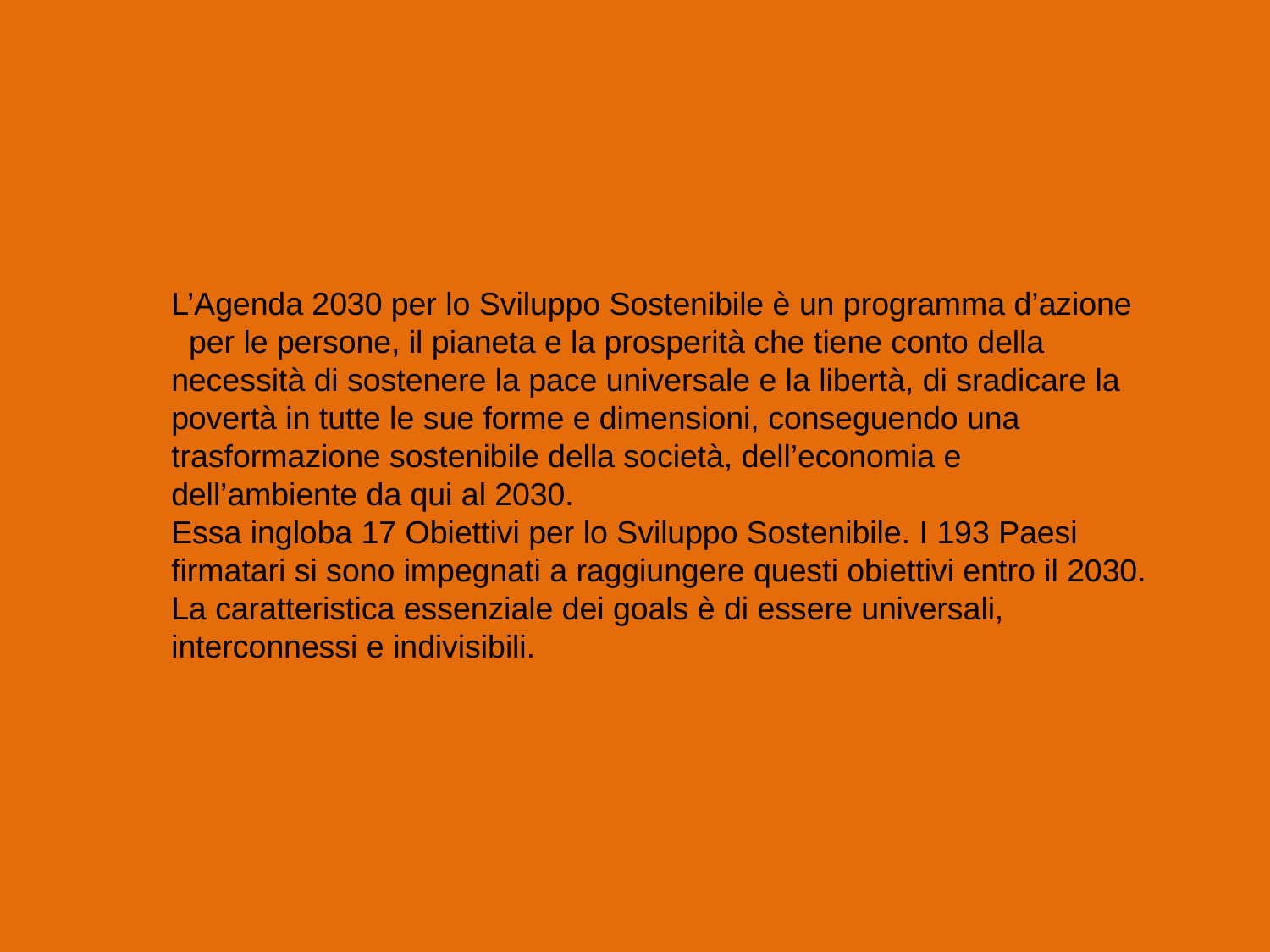

L’Agenda 2030 per lo Sviluppo Sostenibile è un programma d’azione   per le persone, il pianeta e la prosperità che tiene conto della necessità di sostenere la pace universale e la libertà, di sradicare la povertà in tutte le sue forme e dimensioni, conseguendo una trasformazione sostenibile della società, dell’economia e dell’ambiente da qui al 2030.
Essa ingloba 17 Obiettivi per lo Sviluppo Sostenibile. I 193 Paesi firmatari si sono impegnati a raggiungere questi obiettivi entro il 2030.
La caratteristica essenziale dei goals è di essere universali, interconnessi e indivisibili.